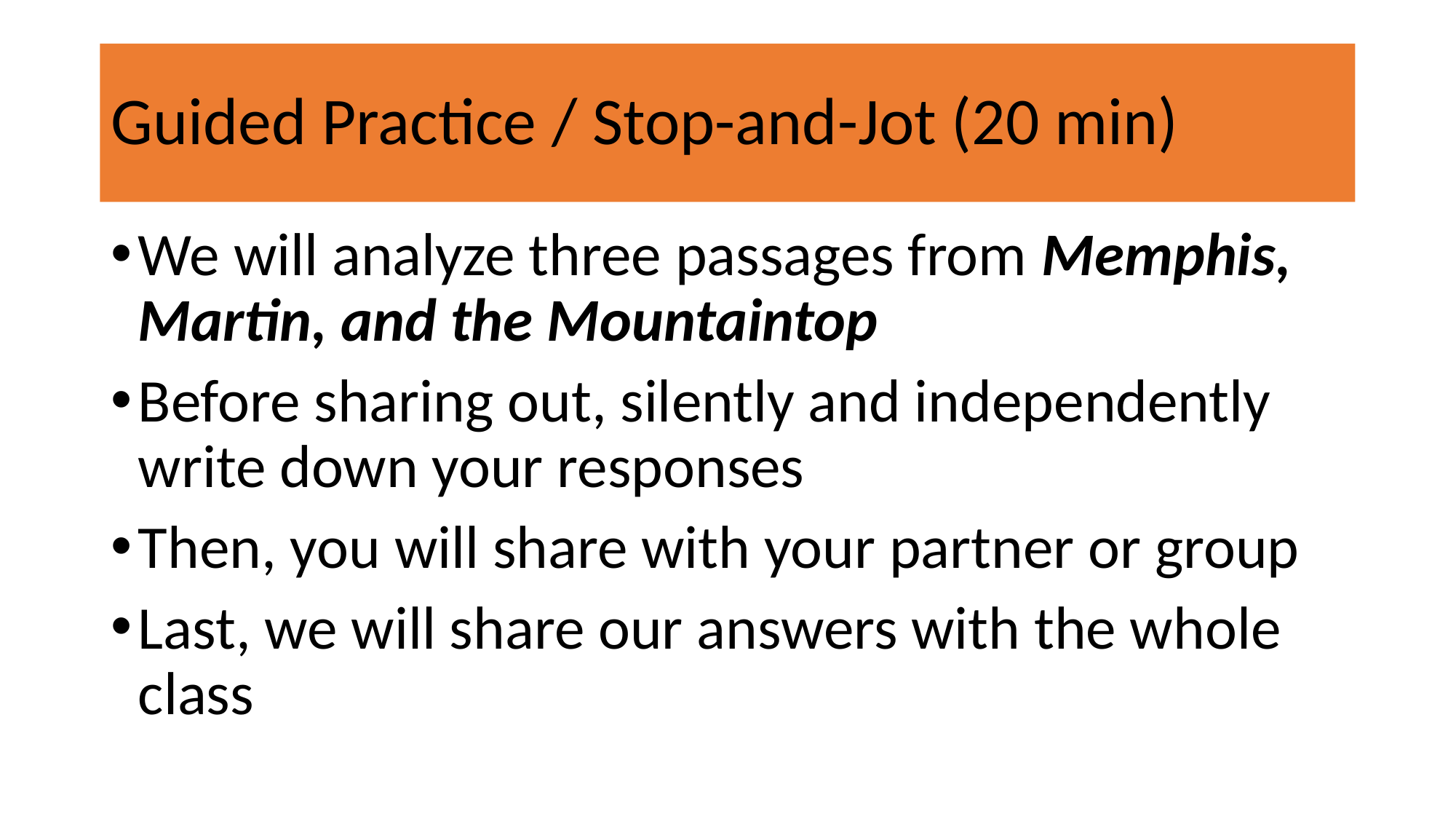

# Guided Practice / Stop-and-Jot (20 min)
We will analyze three passages from Memphis, Martin, and the Mountaintop
Before sharing out, silently and independently write down your responses
Then, you will share with your partner or group
Last, we will share our answers with the whole class